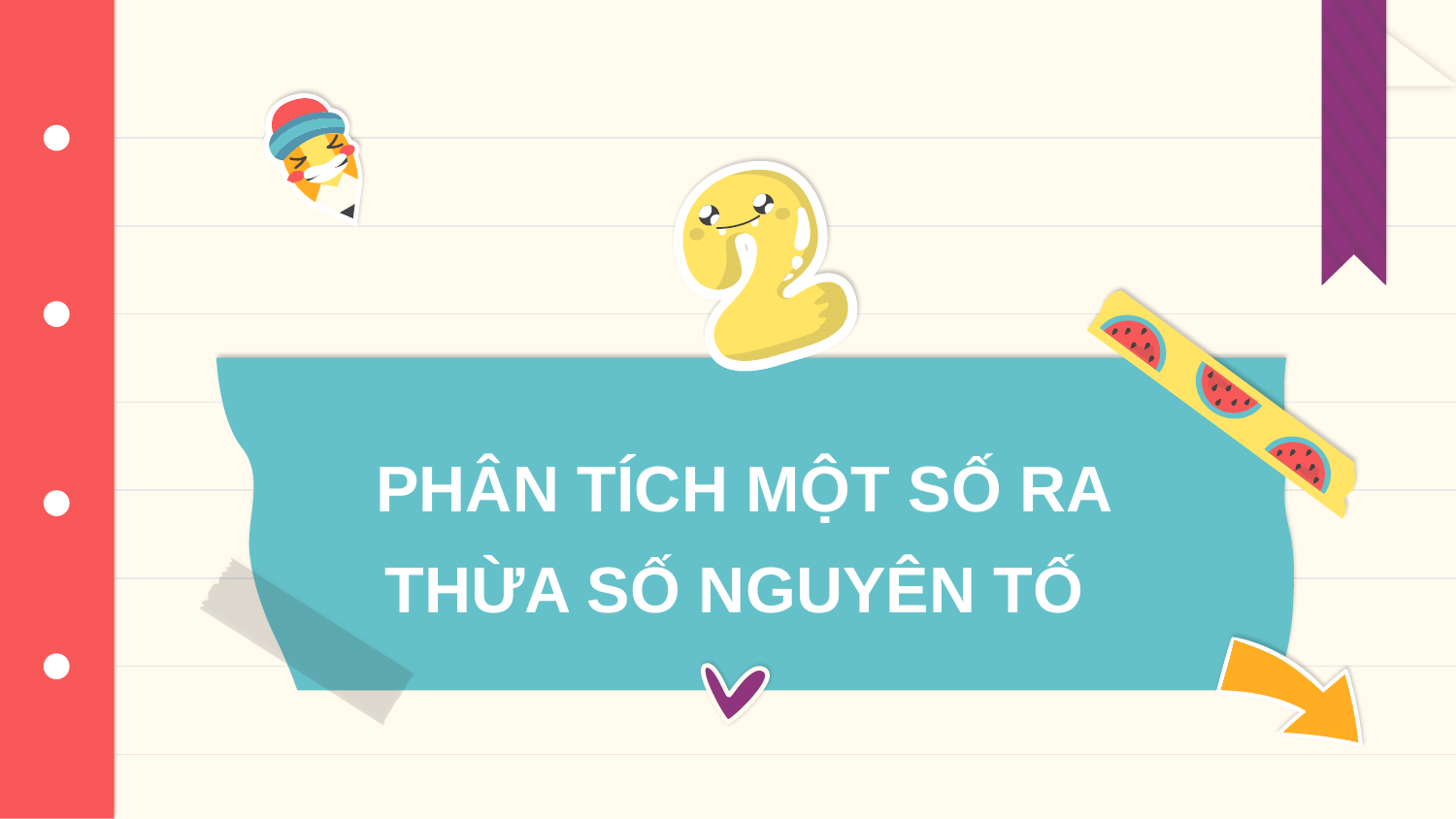

# PHÂN TÍCH MỘT SỐ RA THỪA SỐ NGUYÊN TỐ